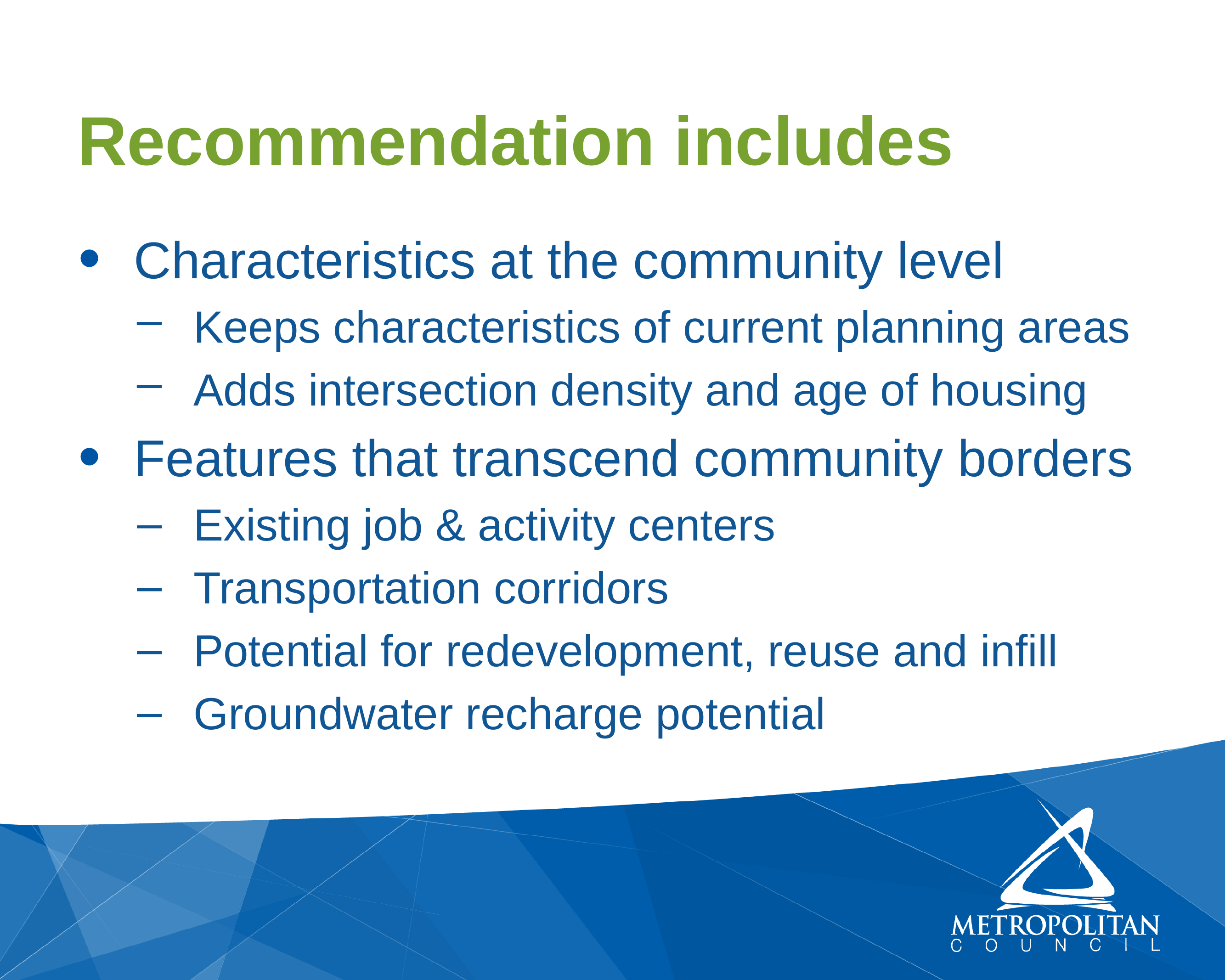

# Recommendation includes
Characteristics at the community level
Keeps characteristics of current planning areas
Adds intersection density and age of housing
Features that transcend community borders
Existing job & activity centers
Transportation corridors
Potential for redevelopment, reuse and infill
Groundwater recharge potential